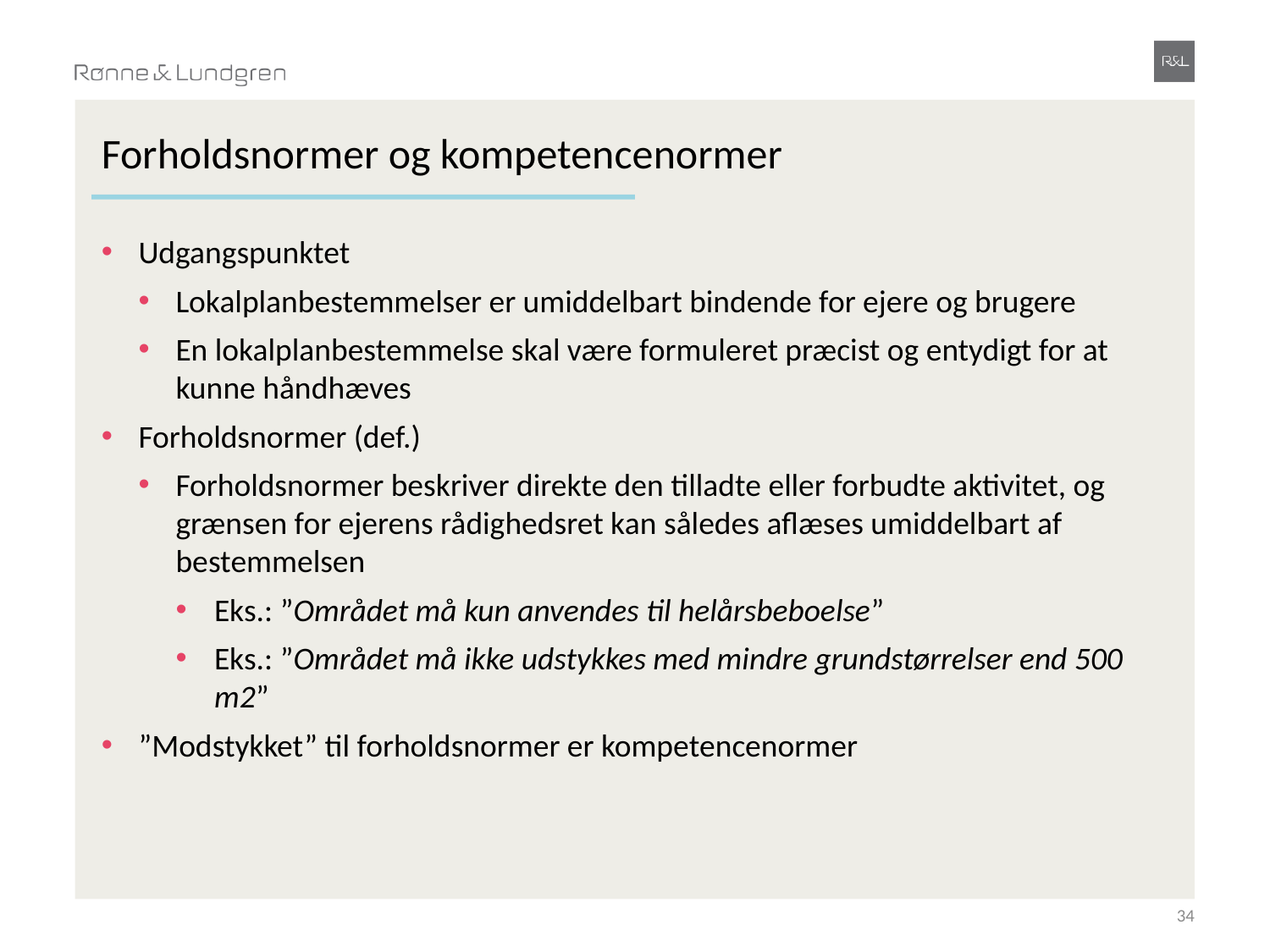

# Forholdsnormer og kompetencenormer

Udgangspunktet
Lokalplanbestemmelser er umiddelbart bindende for ejere og brugere
En lokalplanbestemmelse skal være formuleret præcist og entydigt for at kunne håndhæves
Forholdsnormer (def.)
Forholdsnormer beskriver direkte den tilladte eller forbudte aktivitet, og grænsen for ejerens rådighedsret kan således aflæses umiddelbart af bestemmelsen
Eks.: ”Området må kun anvendes til helårsbeboelse”
Eks.: ”Området må ikke udstykkes med mindre grundstørrelser end 500 m2”
”Modstykket” til forholdsnormer er kompetencenormer

34